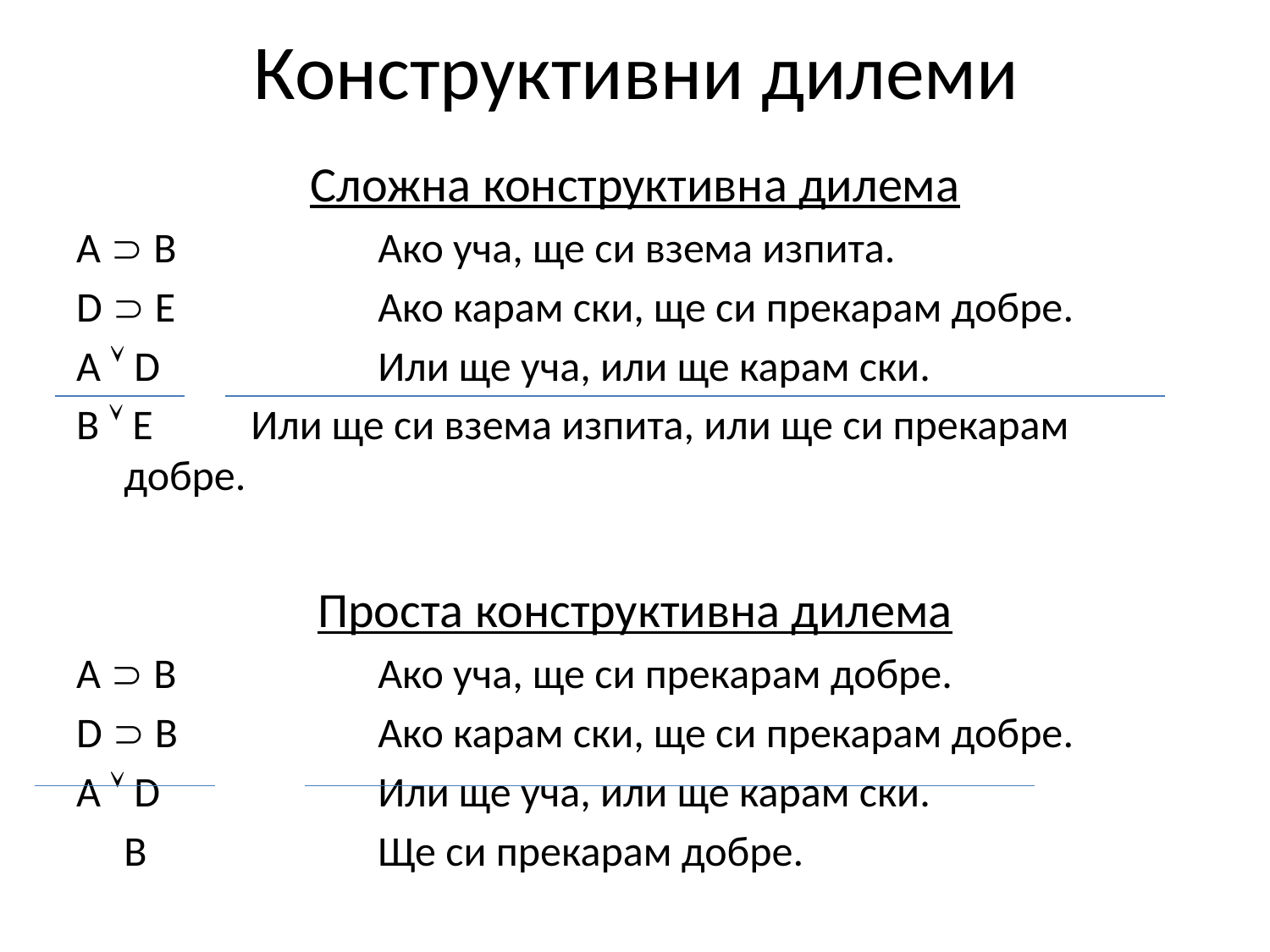

# Конструктивни дилеми
Сложна конструктивна дилема
А ⊃ В		Ако уча, ще си взема изпита.
D ⊃ E		Ако карам ски, ще си прекарам добре.
A ∨ D		Или ще уча, или ще карам ски.
B ∨ E	Или ще си взема изпита, или ще си прекарам добре.

Проста конструктивна дилема
А ⊃ В		Ако уча, ще си прекарам добре.
D ⊃ В		Ако карам ски, ще си прекарам добре.
A ∨ D		Или ще уча, или ще карам ски.
	B		Ще си прекарам добре.